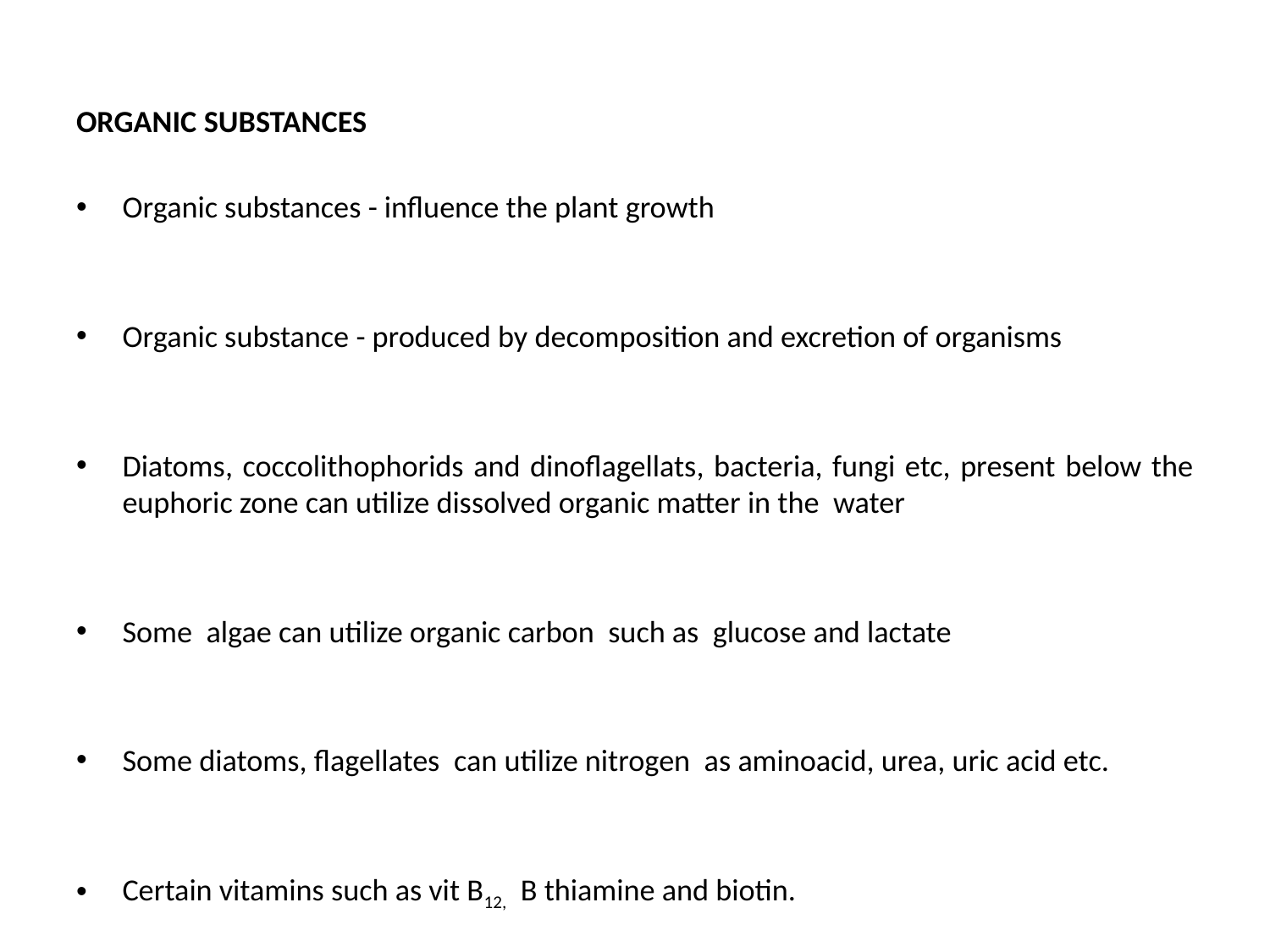

ORGANIC SUBSTANCES

Organic substances - influence the plant growth

Organic substance - produced by decomposition and excretion of organisms

Diatoms, coccolithophorids and dinoflagellats, bacteria, fungi etc, present below the euphoric zone can utilize dissolved organic matter in the  water

Some  algae can utilize organic carbon  such as  glucose and lactate

Some diatoms, flagellates  can utilize nitrogen  as aminoacid, urea, uric acid etc.

Certain vitamins such as vit B12,  B thiamine and biotin.